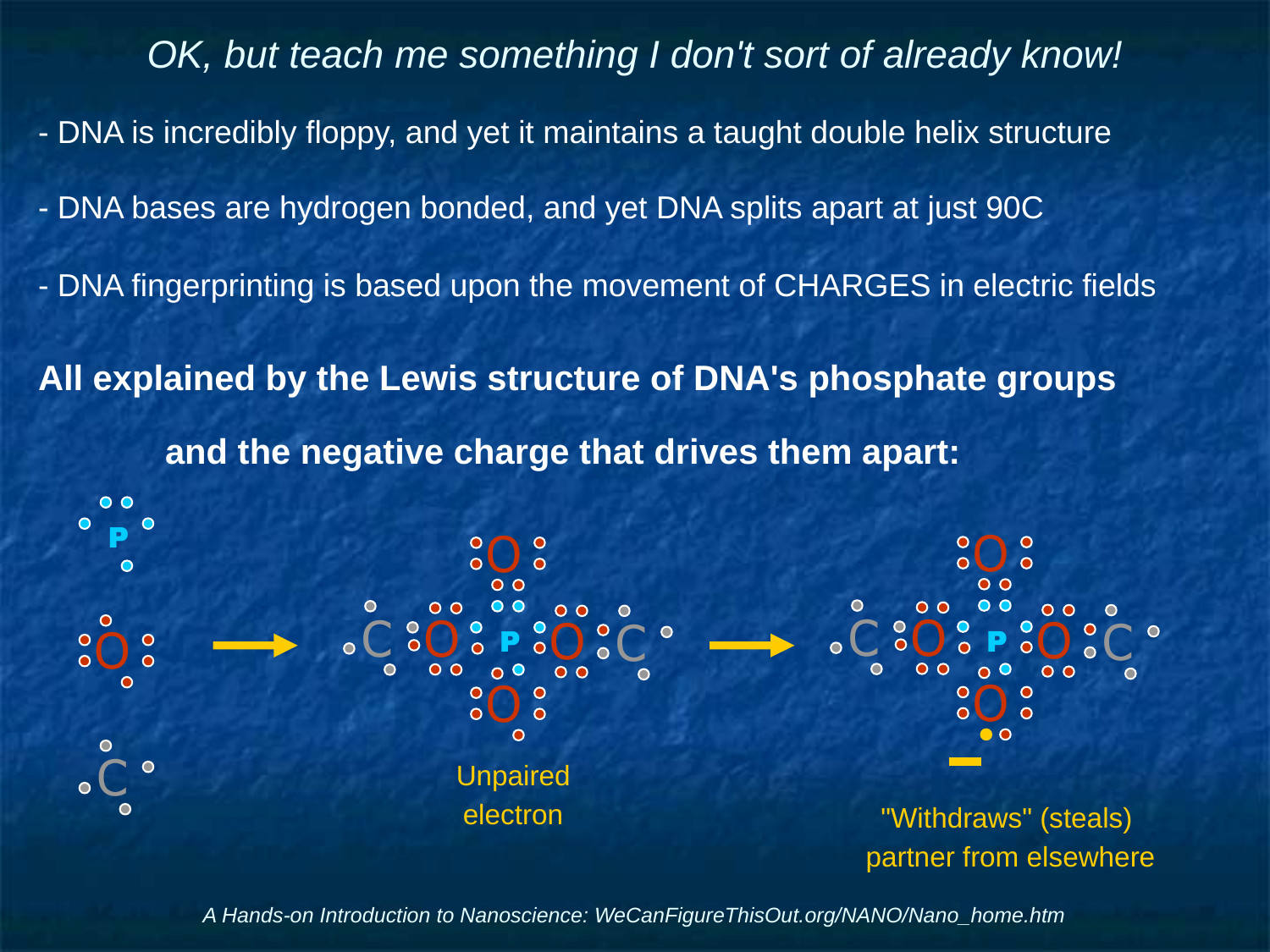

# OK, but teach me something I don't sort of already know!
- DNA is incredibly floppy, and yet it maintains a taught double helix structure

- DNA bases are hydrogen bonded, and yet DNA splits apart at just 90C

- DNA fingerprinting is based upon the movement of CHARGES in electric fields
All explained by the Lewis structure of DNA's phosphate groups

	and the negative charge that drives them apart:

P

O

C

O

C
O

O

C

P

O

O

C

O

P

O

C

O

Unpaired
electron
"Withdraws" (steals)
partner from elsewhere
A Hands-on Introduction to Nanoscience: WeCanFigureThisOut.org/NANO/Nano_home.htm